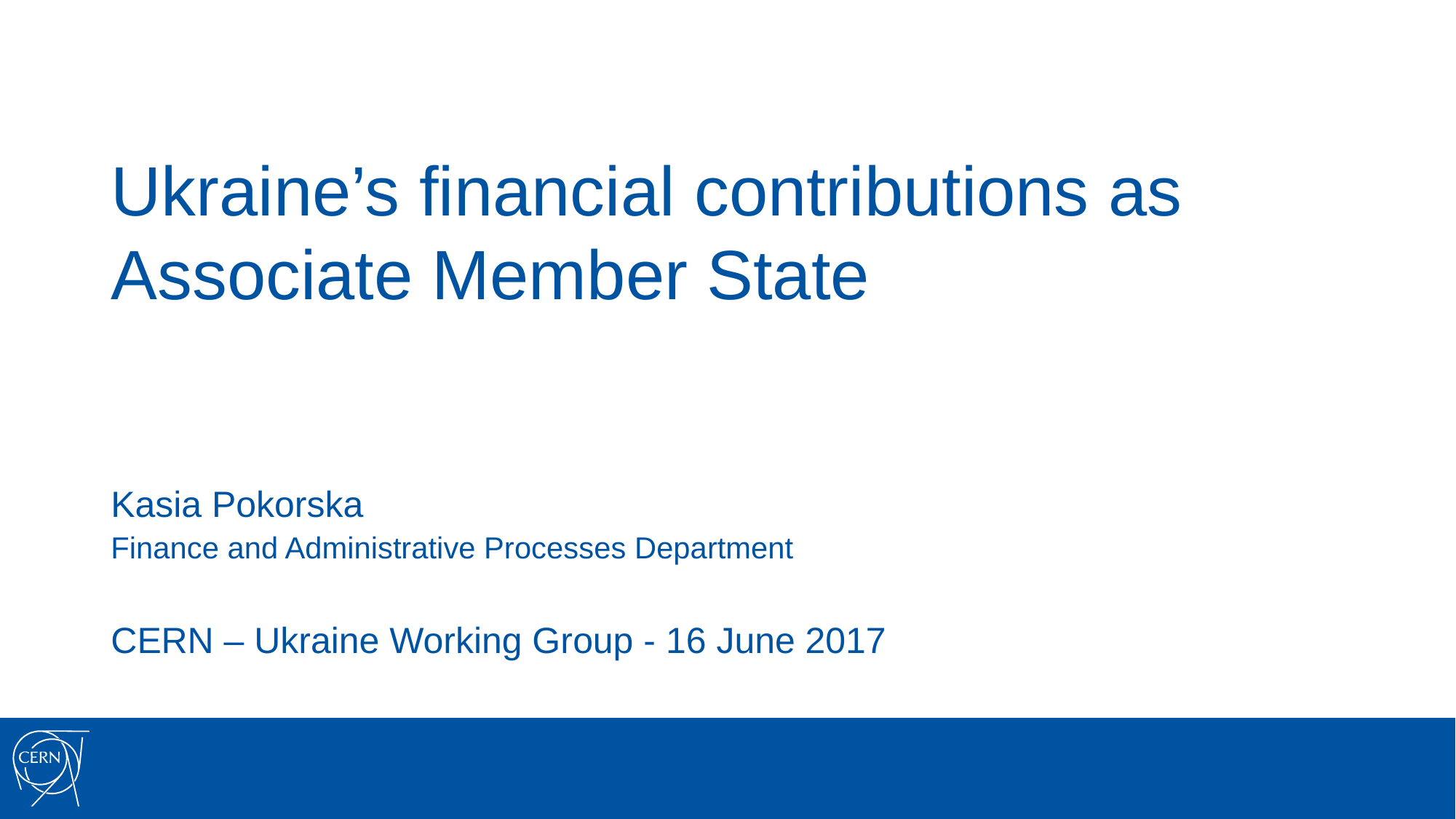

# Ukraine’s financial contributions as Associate Member State
Kasia Pokorska
Finance and Administrative Processes Department
CERN – Ukraine Working Group - 16 June 2017